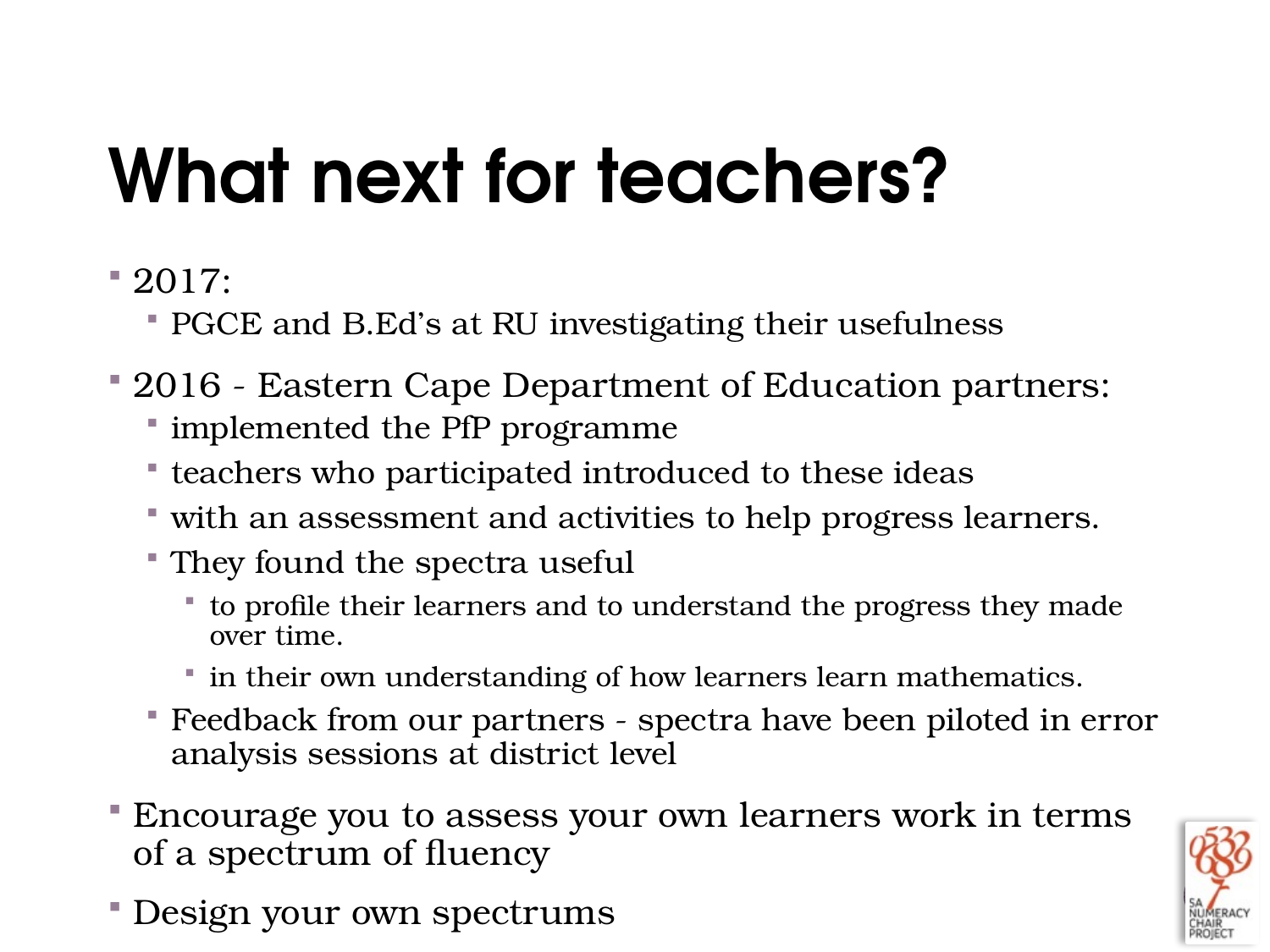

# What next for teachers?
2017:
PGCE and B.Ed’s at RU investigating their usefulness
2016 - Eastern Cape Department of Education partners:
implemented the PfP programme
teachers who participated introduced to these ideas
with an assessment and activities to help progress learners.
They found the spectra useful
to profile their learners and to understand the progress they made over time.
in their own understanding of how learners learn mathematics.
Feedback from our partners - spectra have been piloted in error analysis sessions at district level
Encourage you to assess your own learners work in terms of a spectrum of fluency
Design your own spectrums